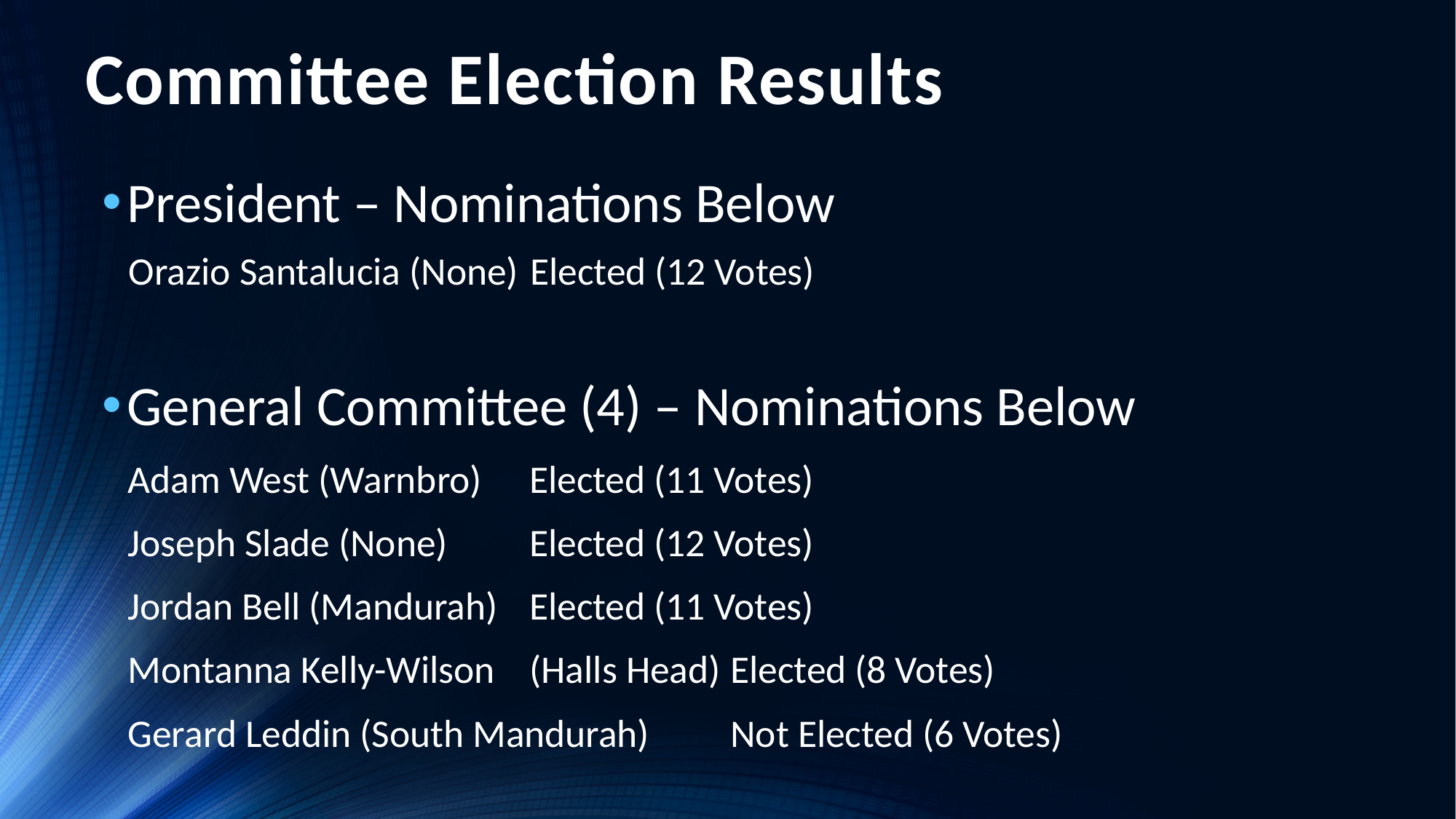

# Committee Election Results
President – Nominations Below
Orazio Santalucia (None)			Elected (12 Votes)

General Committee (4) – Nominations Below
Adam West (Warnbro)				Elected (11 Votes)
Joseph Slade (None)				Elected (12 Votes)
Jordan Bell (Mandurah)				Elected (11 Votes)
Montanna Kelly-Wilson	(Halls Head)		Elected (8 Votes)
Gerard Leddin (South Mandurah)		Not Elected (6 Votes)